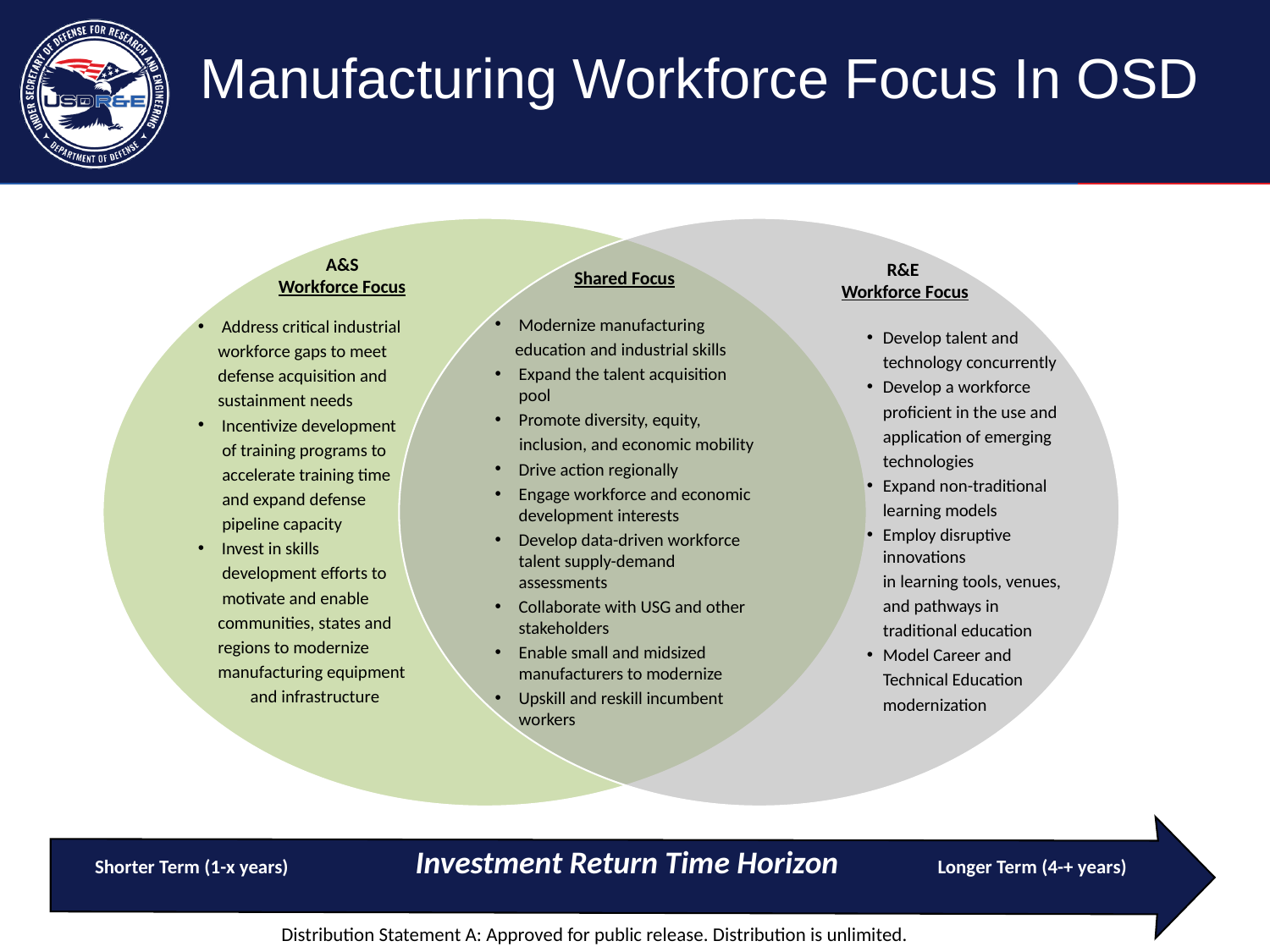

# Manufacturing Workforce Focus In OSD

A&S
Workforce Focus

Address critical industrial
     workforce gaps to meet
     defense acquisition and
     sustainment needs
Incentivize development
      of training programs to
      accelerate training time
      and expand defense
      pipeline capacity
Invest in skills
      development efforts to
      motivate and enable
     communities, states and
     regions to modernize
     manufacturing equipment
             and infrastructure
R&E
Workforce Focus

Develop talent and
    technology concurrently
Develop a workforce
    proficient in the use and
    application of emerging
    technologies
Expand non-traditional
    learning models
Employ disruptive innovations
    in learning tools, venues,
    and pathways in
    traditional education
Model Career and
    Technical Education
    modernization
Shared Focus

Modernize manufacturing
     education and industrial skills
Expand the talent acquisition pool
Promote diversity, equity,
      inclusion, and economic mobility
Drive action regionally
Engage workforce and economic development interests
Develop data-driven workforce talent supply-demand assessments
Collaborate with USG and other stakeholders
Enable small and midsized manufacturers to modernize
Upskill and reskill incumbent workers
     Shorter Term (1-x years)	Investment Return Time Horizon	Longer Term (4-+ years)
Distribution Statement A: Approved for public release. Distribution is unlimited.